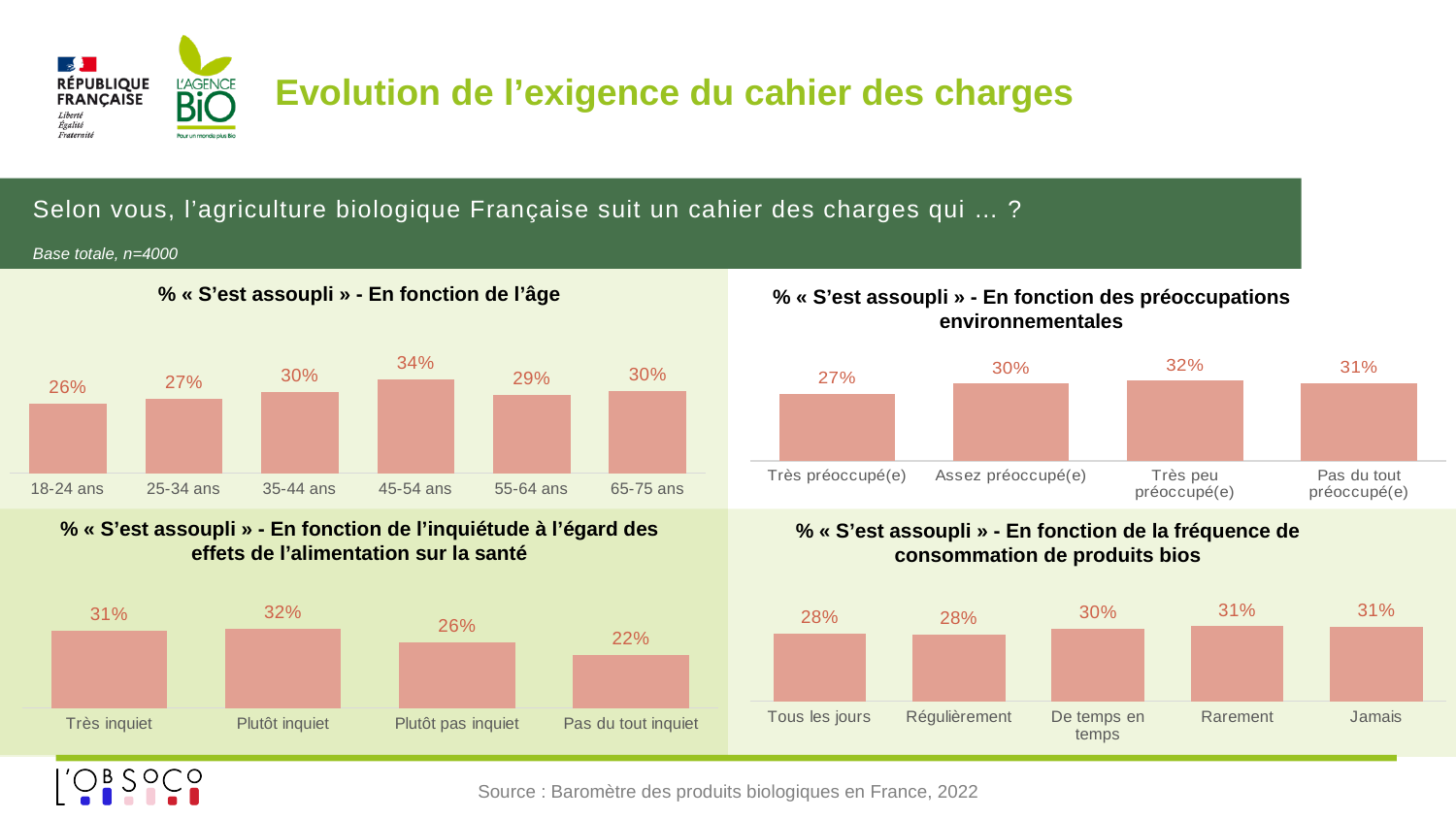

# Evolution de l’exigence du cahier des charges
Selon vous, l’agriculture biologique Française suit un cahier des charges qui … ?
Base totale, n=4000
% « S’est assoupli » - En fonction de l’âge
% « S’est assoupli » - En fonction des préoccupations environnementales

### Chart

| Category | S'est assoupli |
|---|---|
| 18-24 ans | 0.25642858192341017 |
| 25-34 ans | 0.27368840929869426 |
| 35-44 ans | 0.2968074917830976 |
| 45-54 ans | 0.34452279974624295 |
| 55-64 ans | 0.2884392750843967 |
| 65-75 ans | 0.3019004433766137 |

### Chart

| Category | S'est assoupli |
|---|---|
| Très préoccupé(e) | 0.265093527746346 |
| Assez préoccupé(e) | 0.3039183173094813 |
| Très peu préoccupé(e) | 0.317792755190062 |
| Pas du tout préoccupé(e) | 0.30645197310709127 |
% « S’est assoupli » - En fonction de l’inquiétude à l’égard des effets de l’alimentation sur la santé
% « S’est assoupli » - En fonction de la fréquence de consommation de produits bios

### Chart

| Category | S'est assoupli |
|---|---|
| Tous les jours | 0.2809249044669202 |
| Régulièrement | 0.27740001258456276 |
| De temps en temps | 0.30203816697319086 |
| Rarement | 0.31036091494243173 |
| Jamais | 0.3083715238877471 |

### Chart

| Category | S'est assoupli |
|---|---|
| Très inquiet | 0.31358098682149416 |
| Plutôt inquiet | 0.32197968412658773 |
| Plutôt pas inquiet | 0.2643770946755264 |
| Pas du tout inquiet | 0.2164531366837694 |